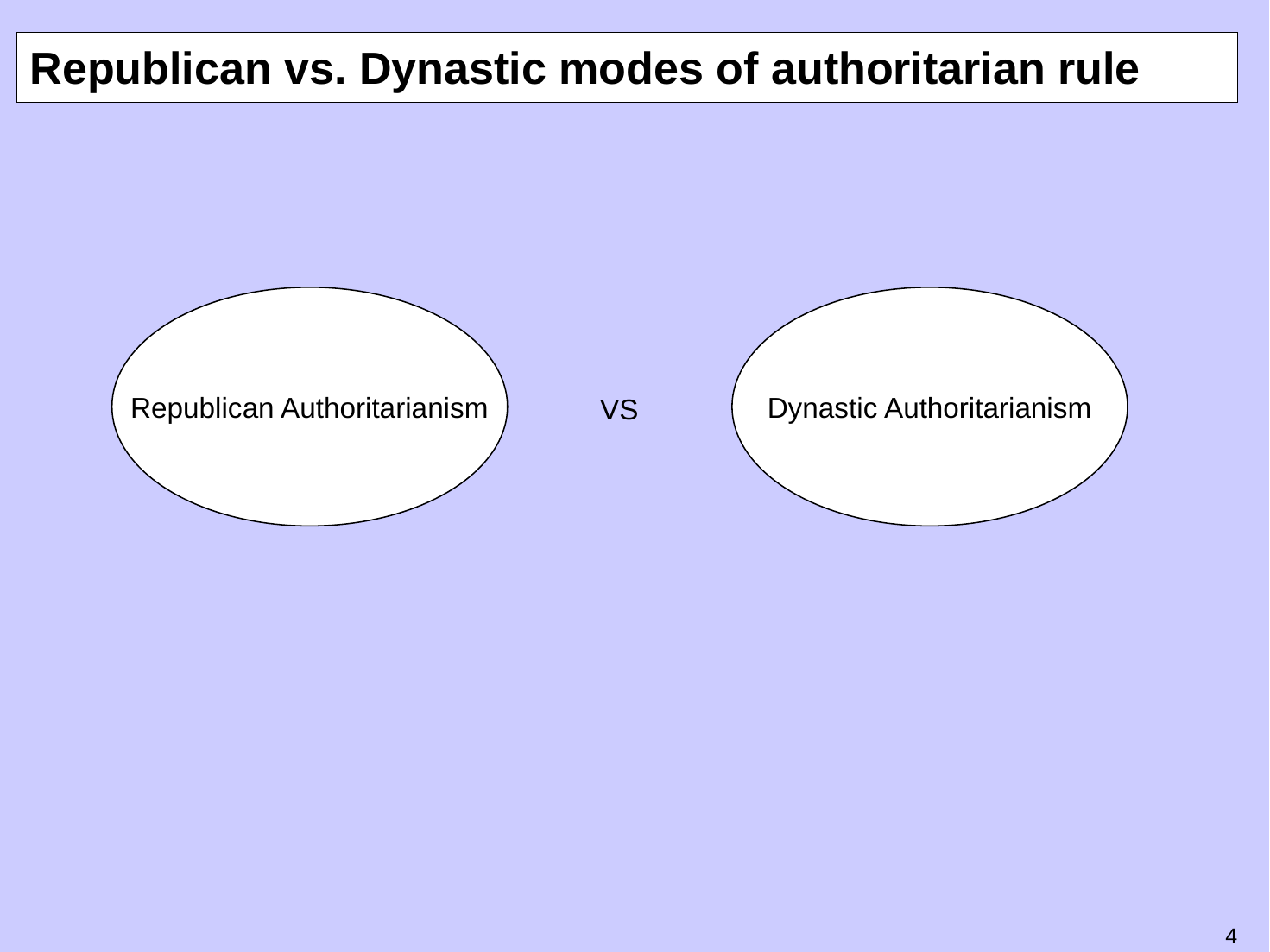

# Republican vs. Dynastic modes of authoritarian rule

Republican Authoritarianism

Dynastic Authoritarianism
VS
4